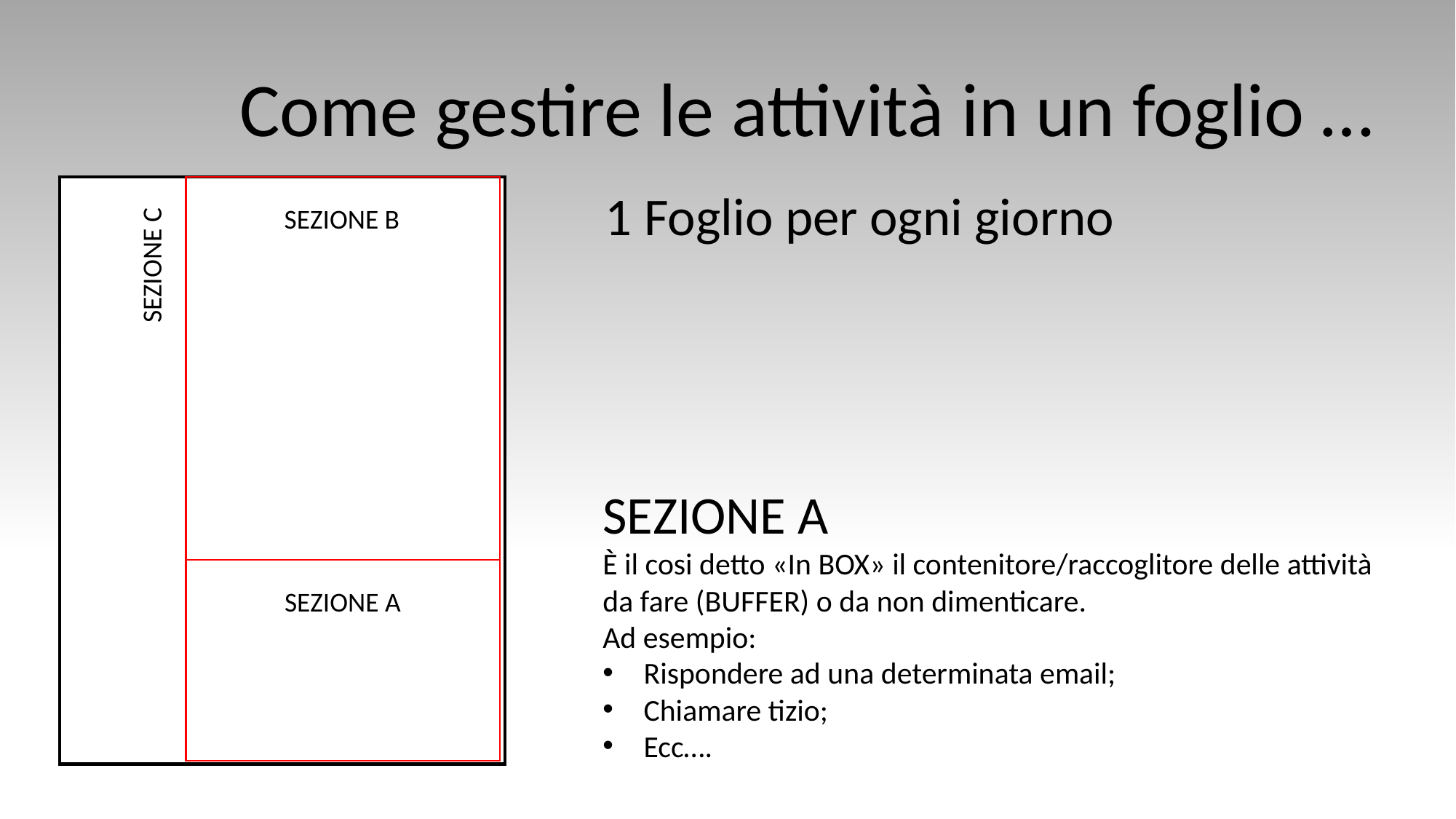

Come gestire le attività in un foglio …

1 Foglio per ogni giorno
SEZIONE B
SEZIONE C
SEZIONE A
È il cosi detto «In BOX» il contenitore/raccoglitore delle attività da fare (BUFFER) o da non dimenticare.
Ad esempio:
Rispondere ad una determinata email;
Chiamare tizio;
Ecc….

SEZIONE A